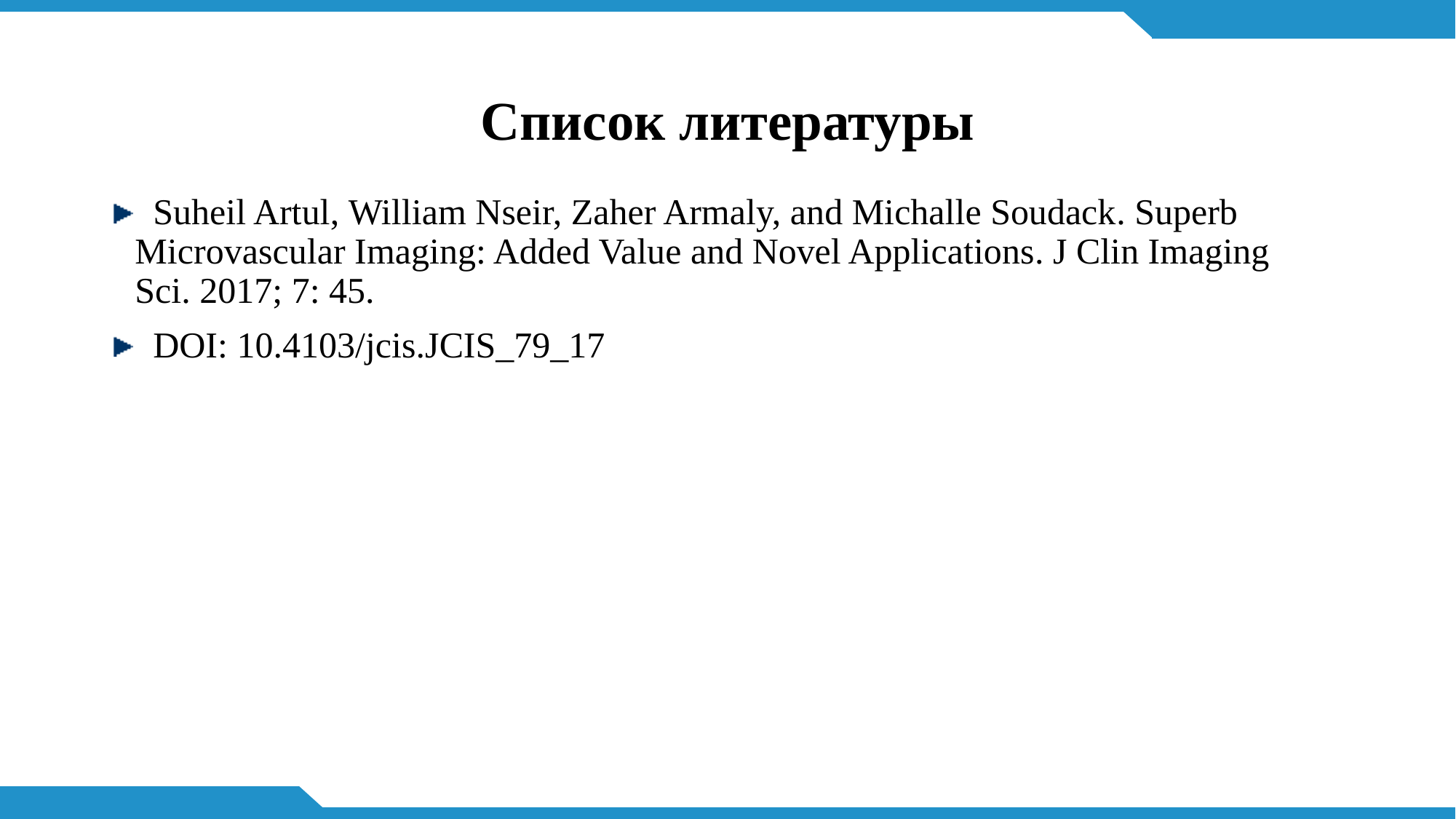

# Список литературы
  Suheil Artul, William Nseir, Zaher Armaly, and Michalle Soudack. Superb Microvascular Imaging: Added Value and Novel Applications. J Clin Imaging Sci. 2017; 7: 45.
  DOI: 10.4103/jcis.JCIS_79_17